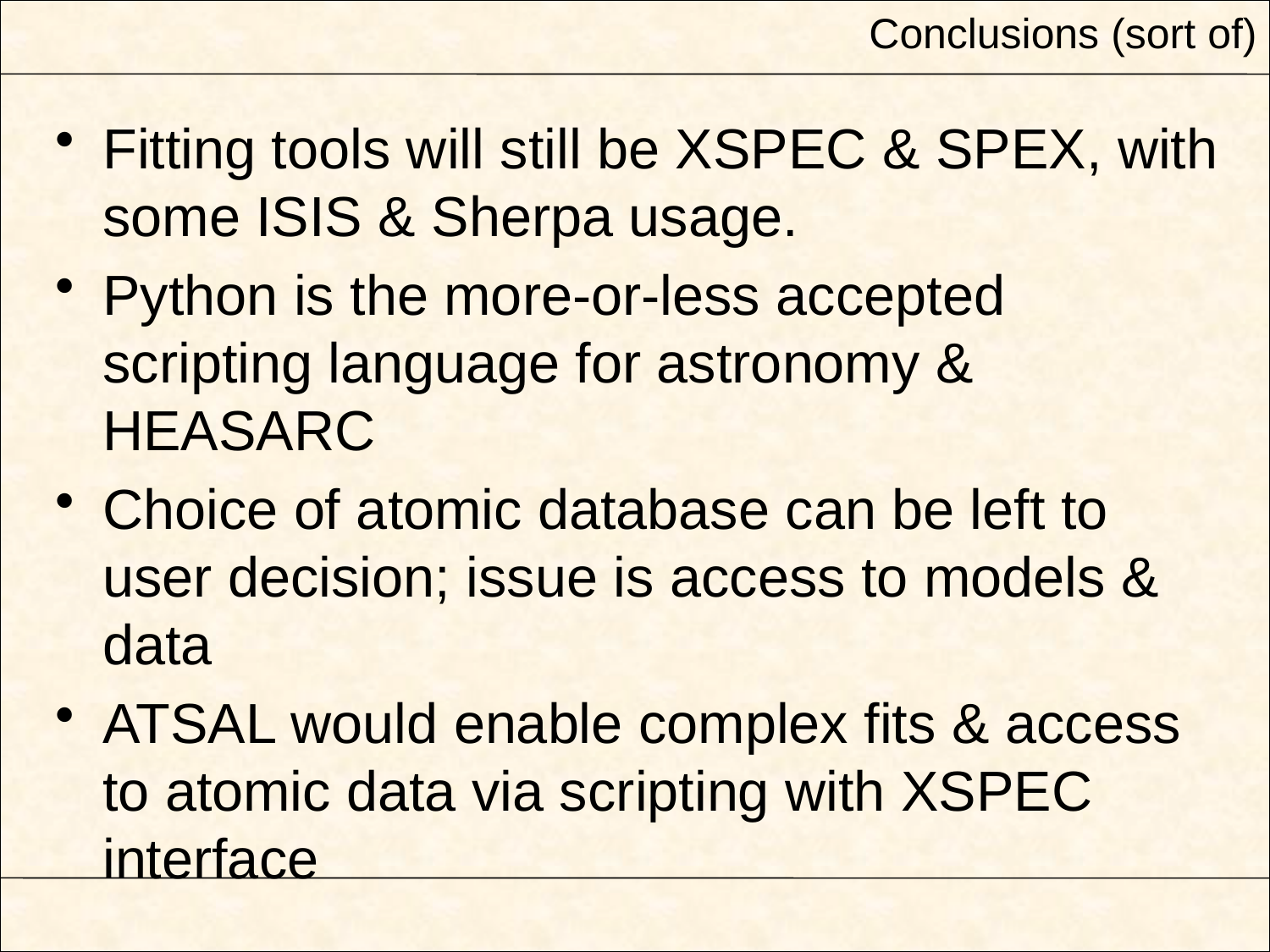

# Conclusions (sort of)
Fitting tools will still be XSPEC & SPEX, with some ISIS & Sherpa usage.
Python is the more-or-less accepted scripting language for astronomy & HEASARC
Choice of atomic database can be left to user decision; issue is access to models & data
ATSAL would enable complex fits & access to atomic data via scripting with XSPEC interface